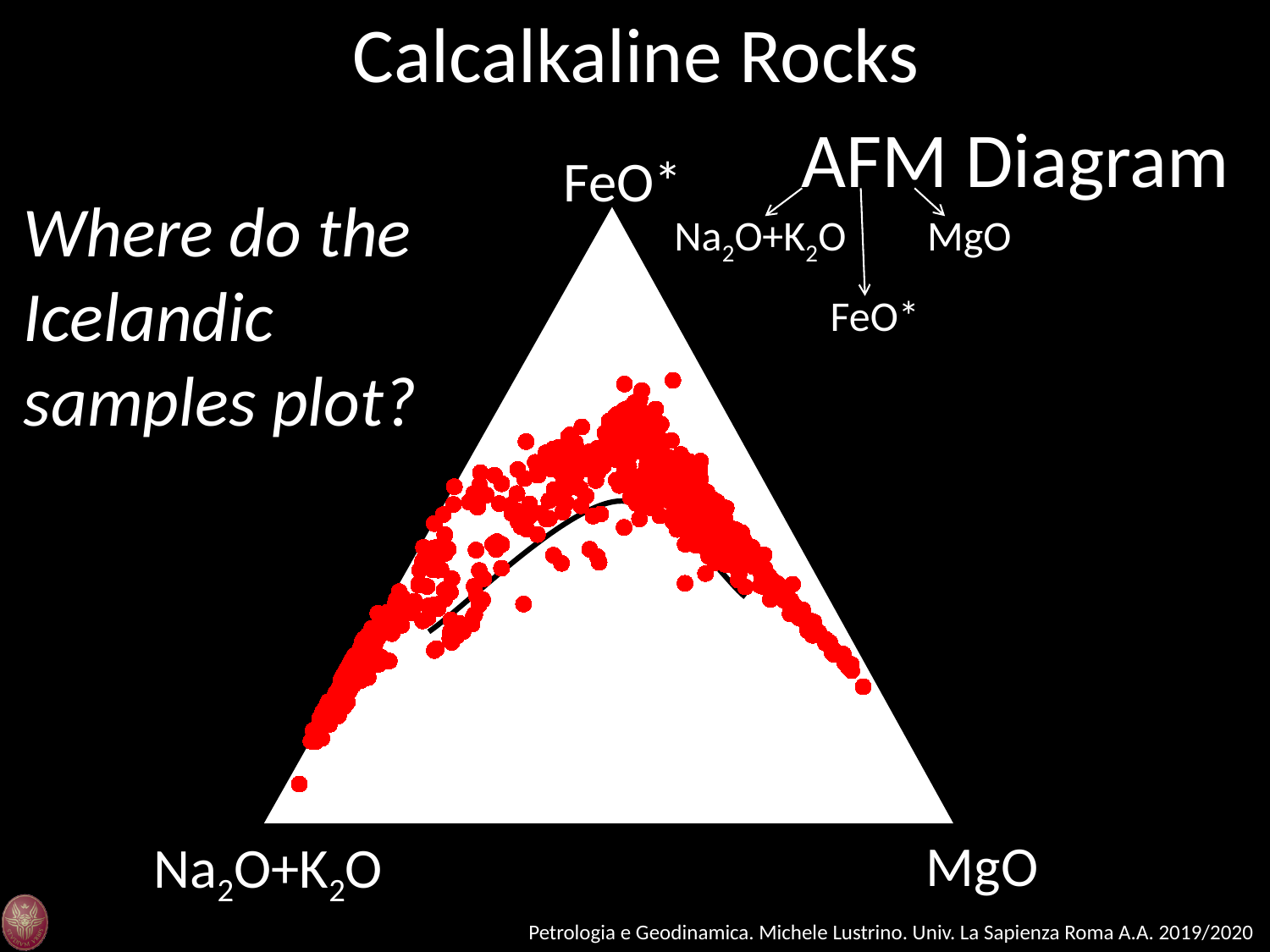

Calcalkaline Rocks

### Chart

| Category |  |  |
|---|---|---|
AFM Diagram
FeO*

MgO
Na2O+K2O
Where do the Icelandic samples plot?
Na2O+K2O
MgO
FeO*